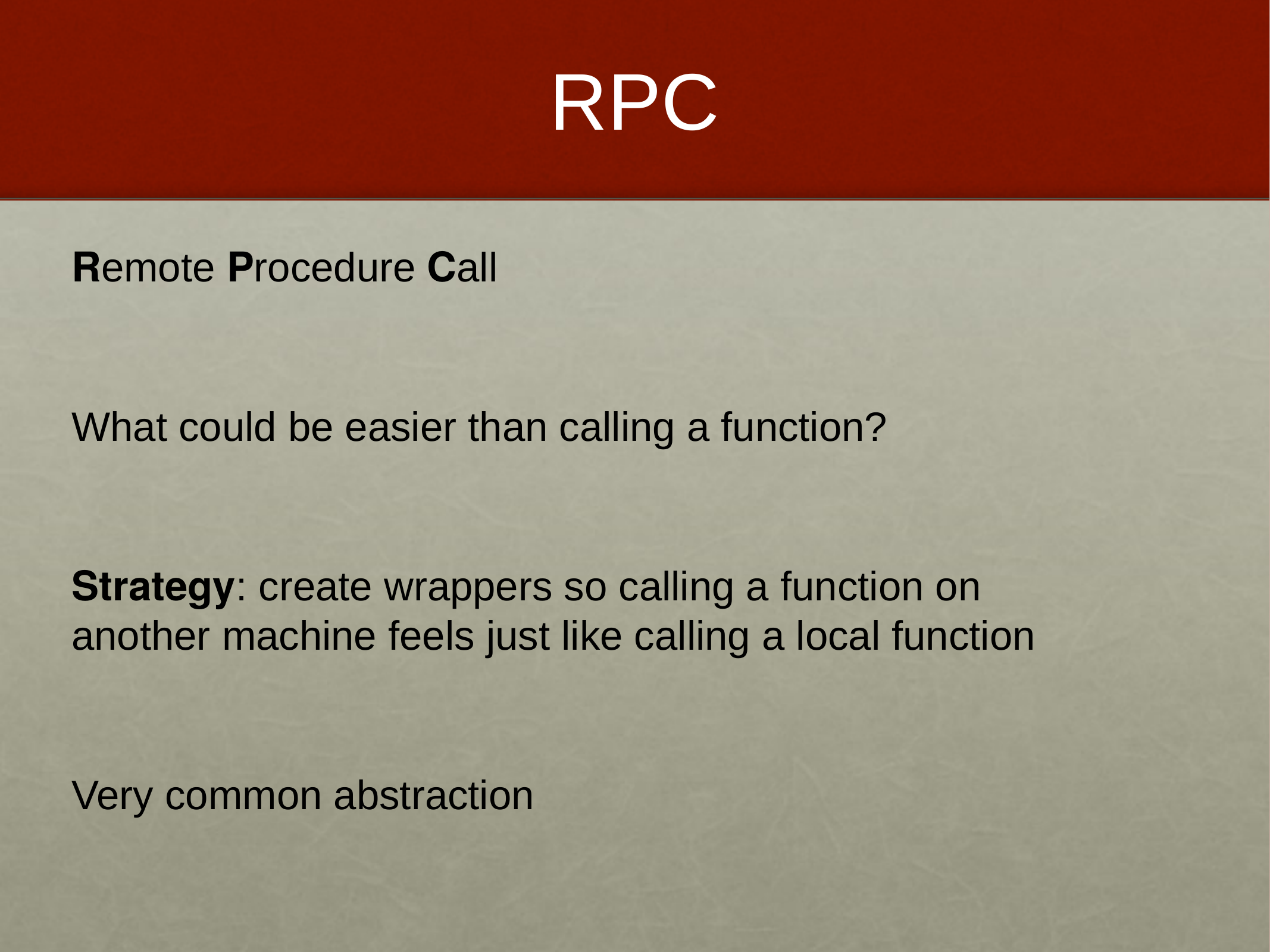

# RPC
Remote Procedure Call

What could be easier than calling a function?

Strategy: create wrappers so calling a function on another machine feels just like calling a local function

Very common abstraction